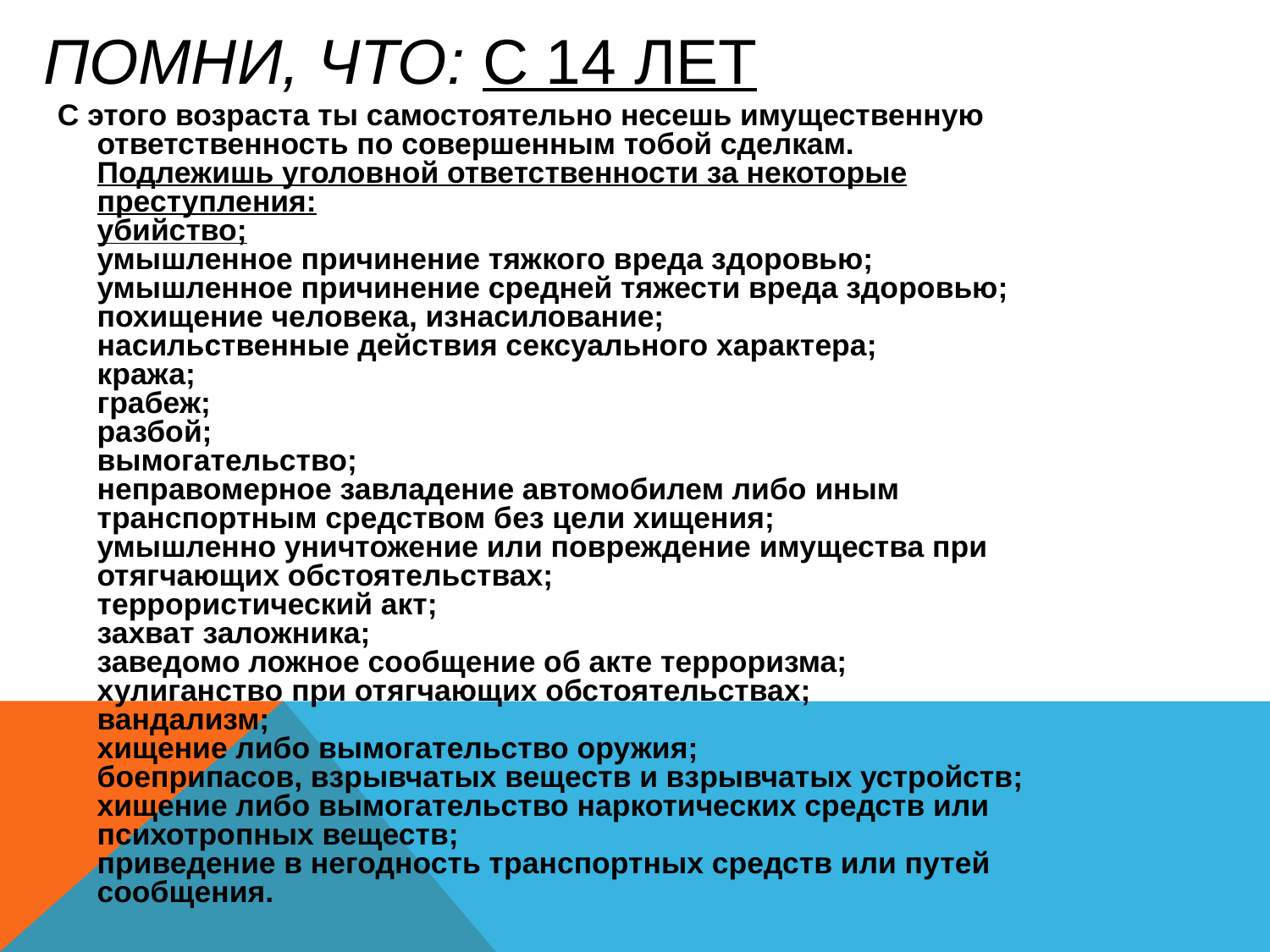

# Помни, что: с 14 лет
 С этого возраста ты самостоятельно несешь имущественную ответственность по совершенным тобой сделкам.
Подлежишь уголовной ответственности за некоторые преступления:
убийство;
умышленное причинение тяжкого вреда здоровью;
умышленное причинение средней тяжести вреда здоровью;
похищение человека, изнасилование;
насильственные действия сексуального характера;
кража;
грабеж;
разбой;
вымогательство;
неправомерное завладение автомобилем либо иным транспортным средством без цели хищения;
умышленно уничтожение или повреждение имущества при отягчающих обстоятельствах;
террористический акт;
захват заложника;
заведомо ложное сообщение об акте терроризма;
хулиганство при отягчающих обстоятельствах;
вандализм;
хищение либо вымогательство оружия;
боеприпасов, взрывчатых веществ и взрывчатых устройств;
хищение либо вымогательство наркотических средств или психотропных веществ;
приведение в негодность транспортных средств или путей сообщения.